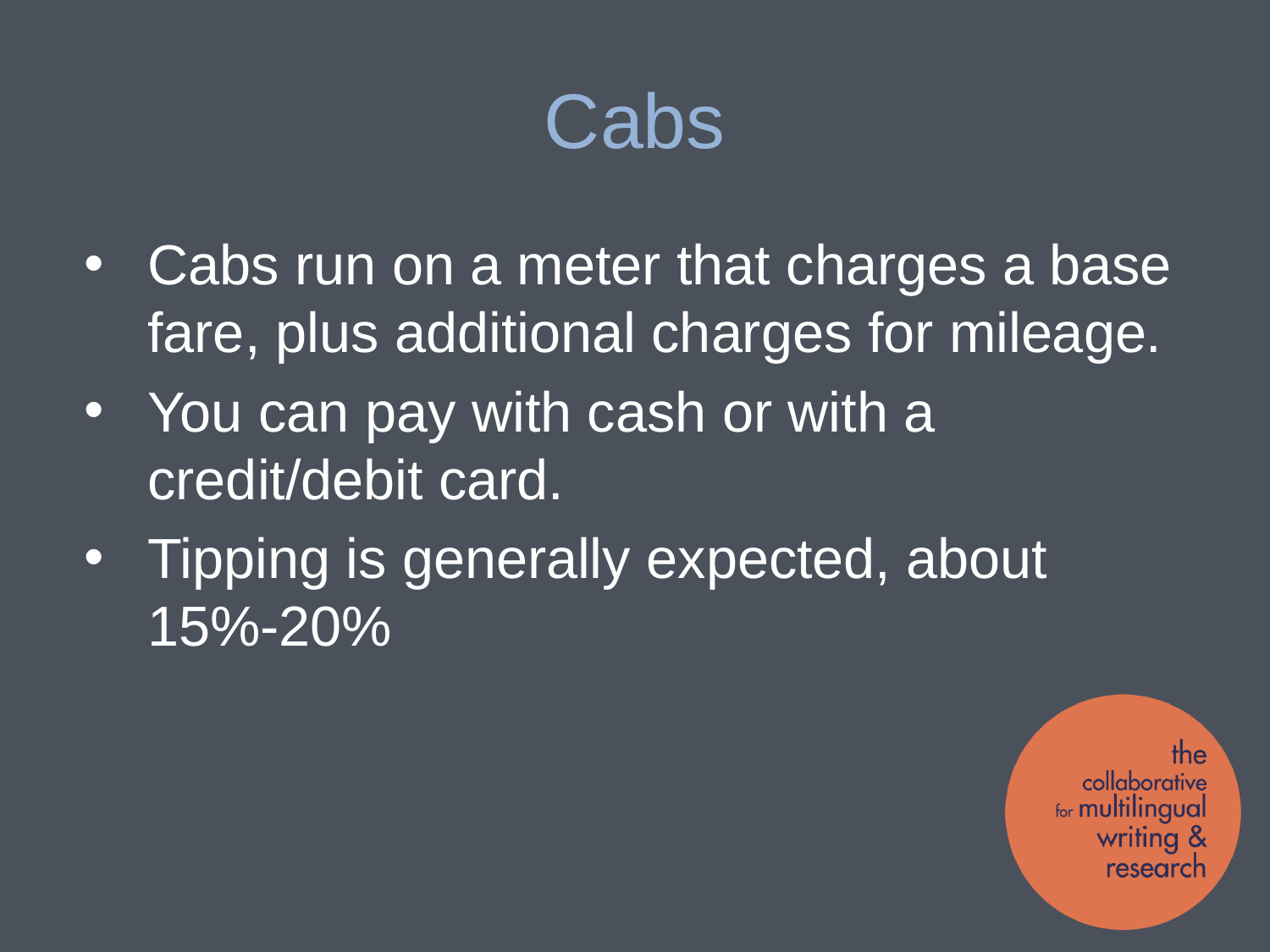

# Cabs
Cabs run on a meter that charges a base fare, plus additional charges for mileage.
You can pay with cash or with a credit/debit card.
Tipping is generally expected, about 15%-20%